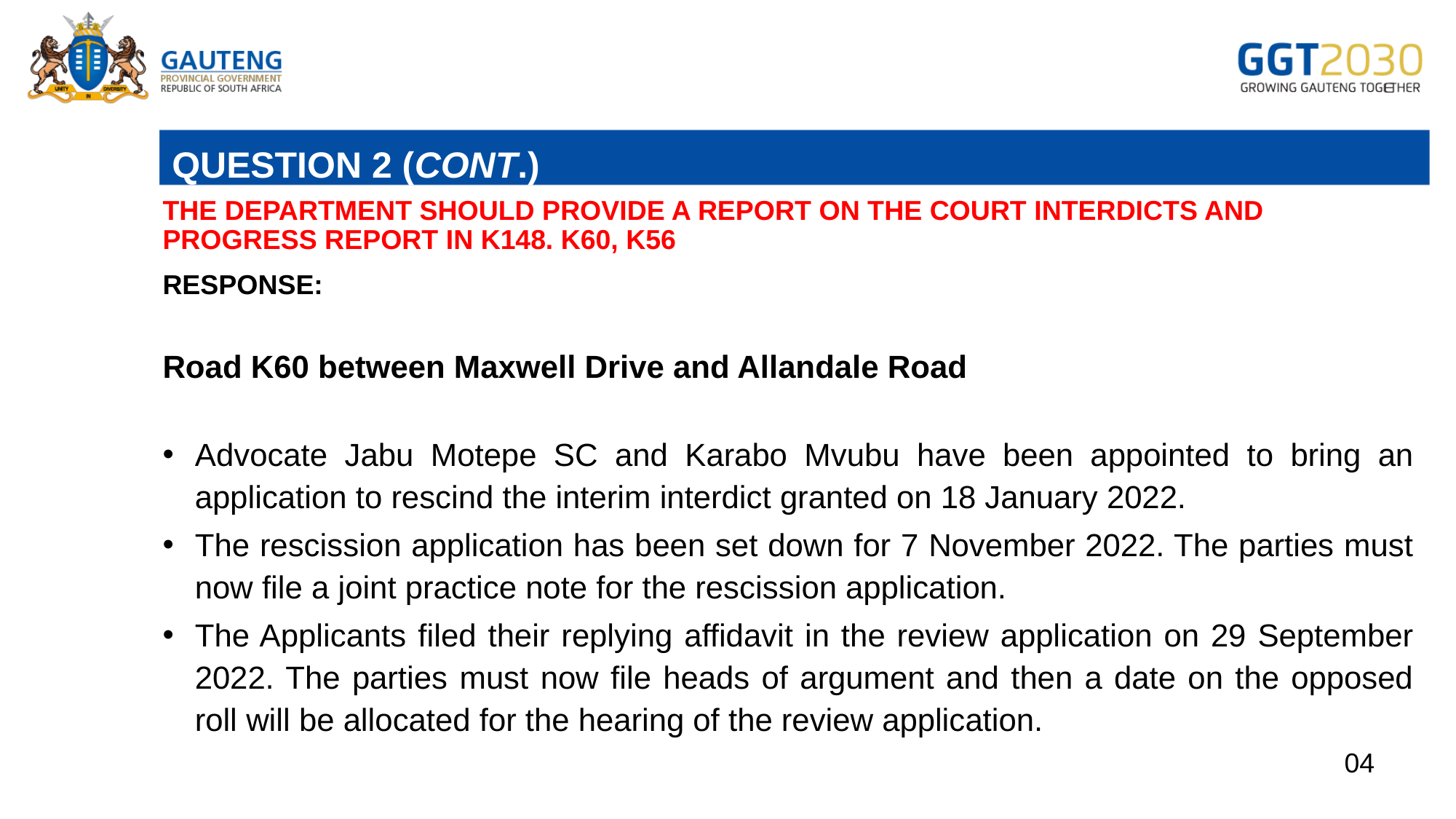

# QUESTION 2 (CONT.)
THE DEPARTMENT SHOULD PROVIDE A REPORT ON THE COURT INTERDICTS AND PROGRESS REPORT IN K148. K60, K56
RESPONSE:

Road K60 between Maxwell Drive and Allandale Road

Advocate Jabu Motepe SC and Karabo Mvubu have been appointed to bring an application to rescind the interim interdict granted on 18 January 2022.
The rescission application has been set down for 7 November 2022. The parties must now file a joint practice note for the rescission application.
The Applicants filed their replying affidavit in the review application on 29 September 2022. The parties must now file heads of argument and then a date on the opposed roll will be allocated for the hearing of the review application.

04